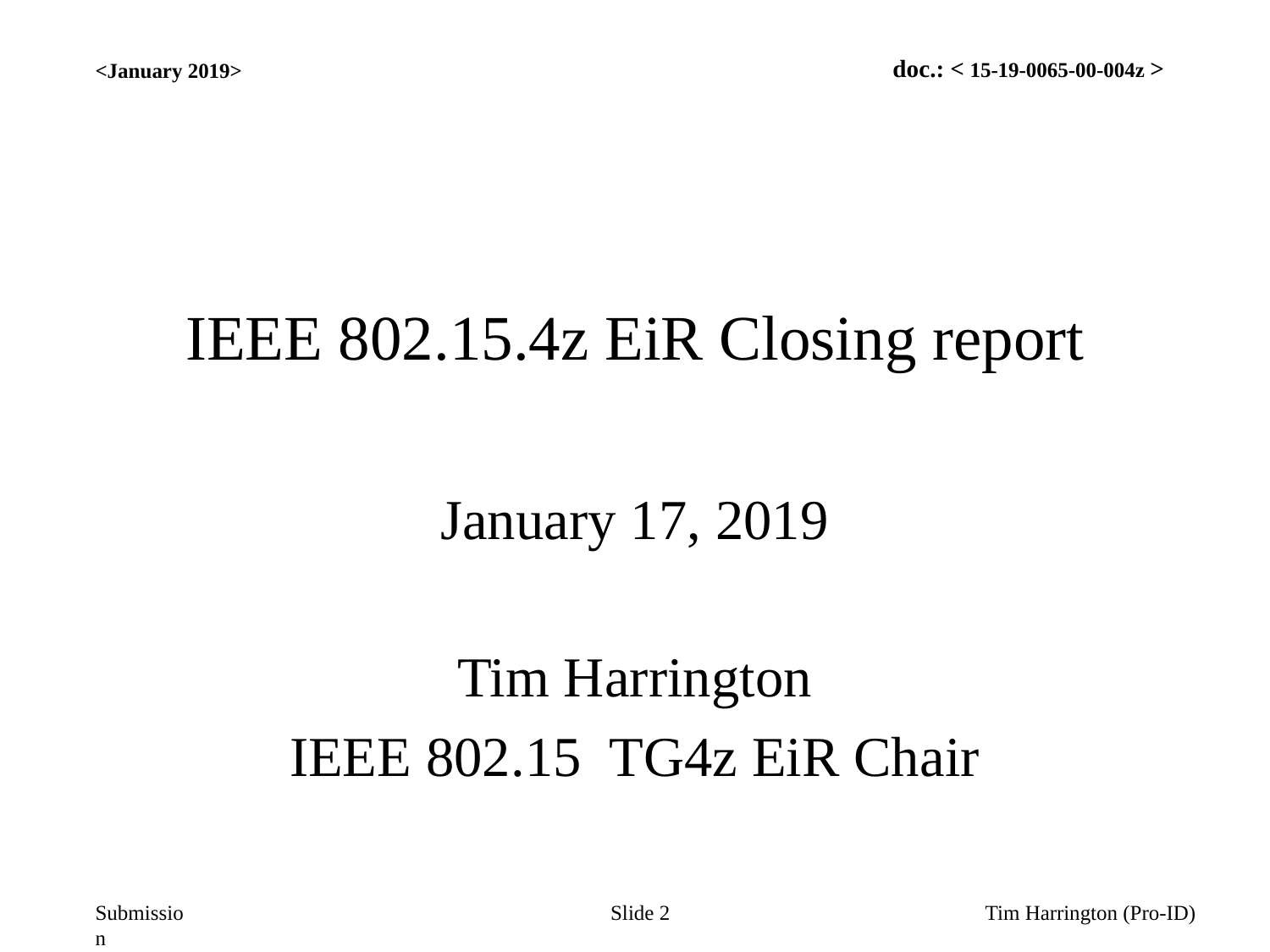

<January 2019>
# IEEE 802.15.4z EiR Closing report
January 17, 2019

Tim Harrington
IEEE 802.15  TG4z EiR Chair

Slide 2
Tim Harrington (Pro-ID)